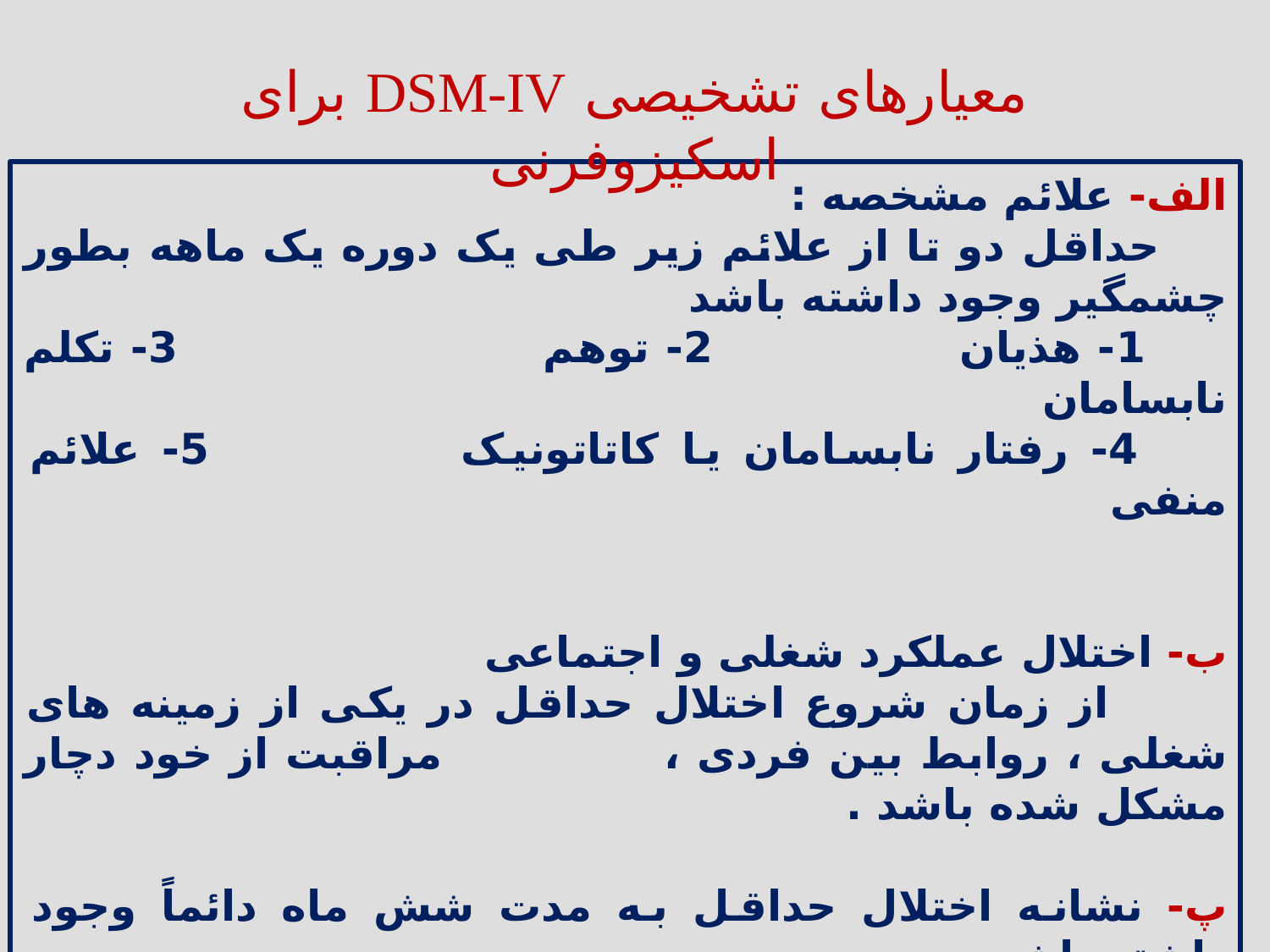

معیارهای تشخیصی DSM-IV برای اسکیزوفرنی
الف- علائم مشخصه :
    حداقل دو تا از علائم زیر طی یک دوره یک ماهه بطور چشمگیر وجود داشته باشد
     1- هذیان   	            2- توهم  		               3- تکلم نابسامان
    4- رفتار نابسامان یا کاتاتونیک   			 5- علائم منفی

ب- اختلال عملکرد شغلی و اجتماعی
      از زمان شروع اختلال حداقل در یکی از زمینه های شغلی ، روابط بین فردی ،             مراقبت از خود دچار مشکل شده باشد .

پ- نشانه اختلال حداقل به مدت شش ماه دائماً وجود داشته باشد .

ت- اختلالات اسکیزوافکتیو و سوء مصرف مواد و بیماریهای طبی عمومی و اختلال            نافذ رشدی رد شده باشند .